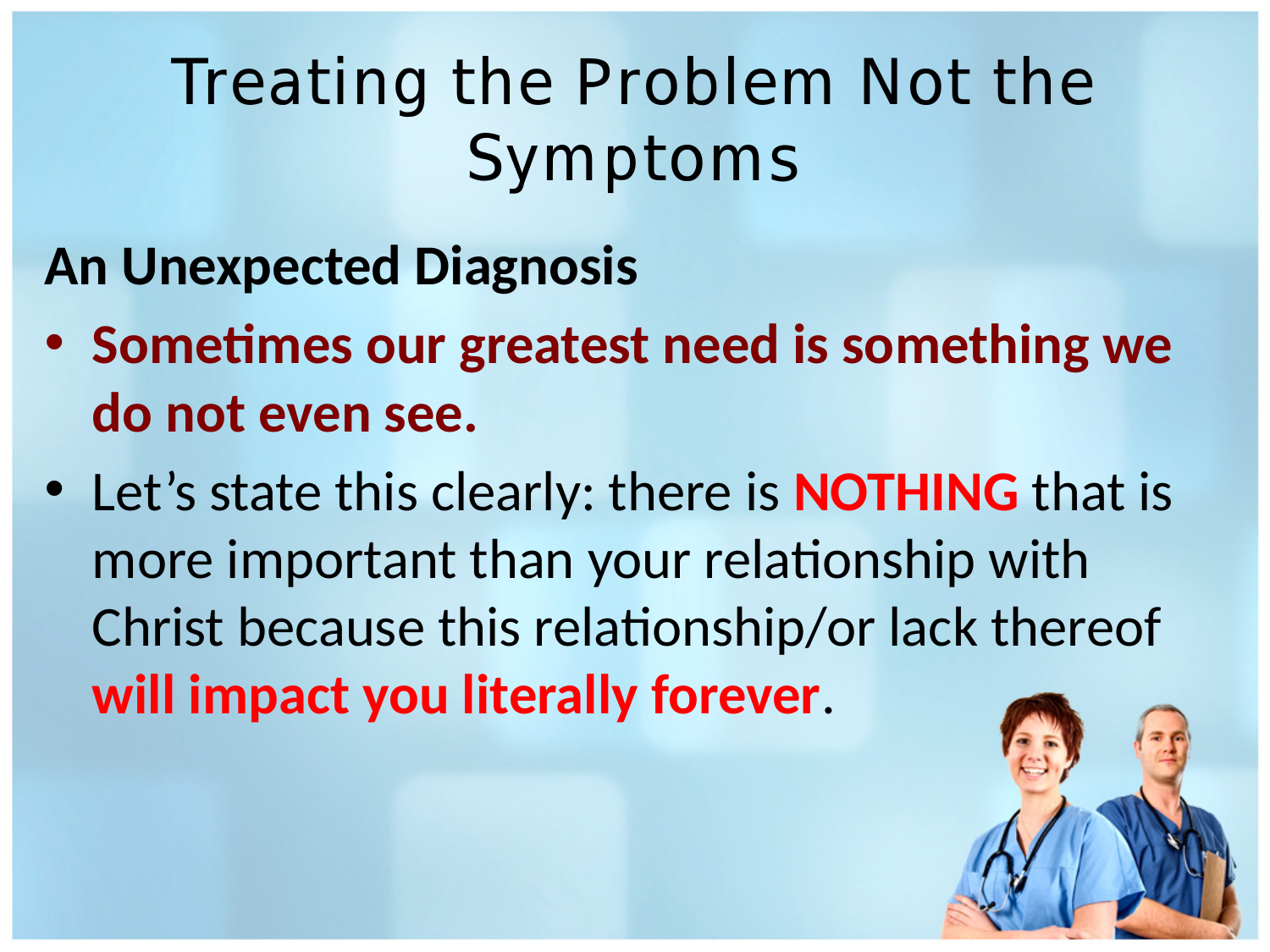

# Treating the Problem Not the Symptoms
An Unexpected Diagnosis
Sometimes our greatest need is something we do not even see.
Let’s state this clearly: there is NOTHING that is more important than your relationship with Christ because this relationship/or lack thereof will impact you literally forever.